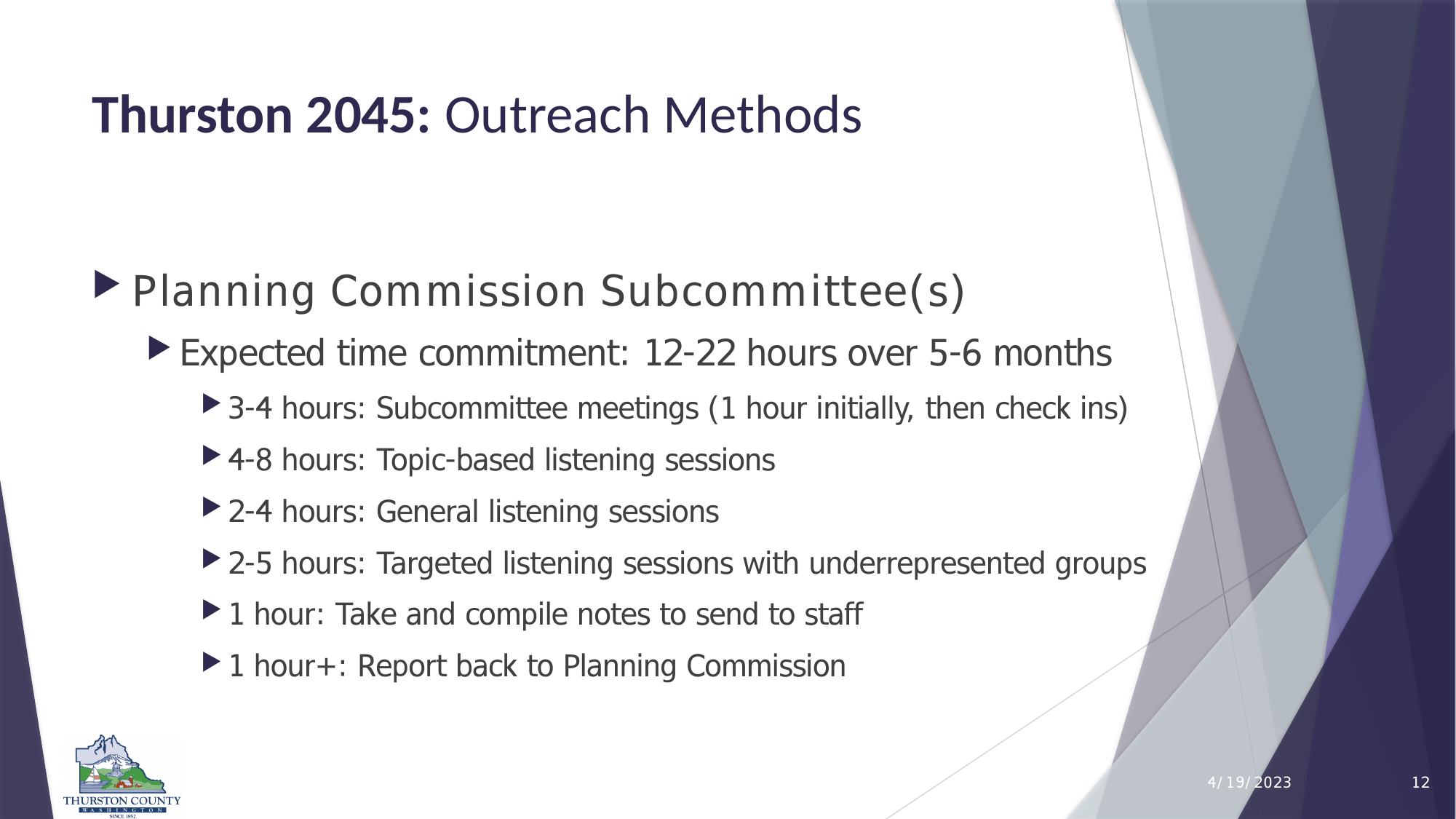

# Thurston 2045: Outreach Methods
Planning Commission Subcommittee(s)
Expected time commitment: 12-22 hours over 5-6 months
3-4 hours: Subcommittee meetings (1 hour initially, then check ins)
4-8 hours: Topic-based listening sessions
2-4 hours: General listening sessions
2-5 hours: Targeted listening sessions with underrepresented groups
1 hour: Take and compile notes to send to staff
1 hour+: Report back to Planning Commission

4/19/2023
12